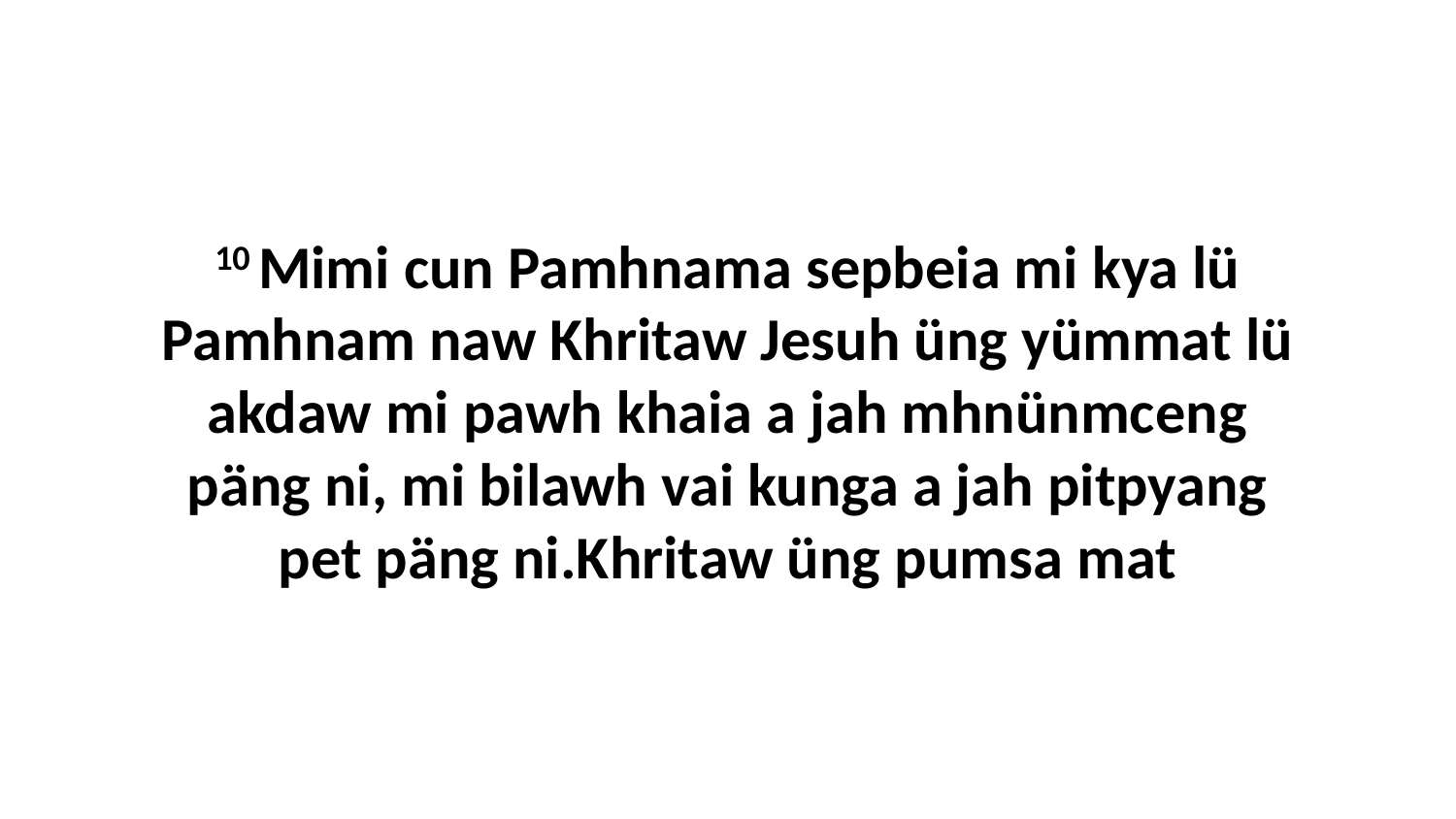

10 Mimi cun Pamhnama sepbeia mi kya lü Pamhnam naw Khritaw Jesuh üng yümmat lü akdaw mi pawh khaia a jah mhnünmceng päng ni, mi bilawh vai kunga a jah pitpyang pet päng ni.Khritaw üng pumsa mat